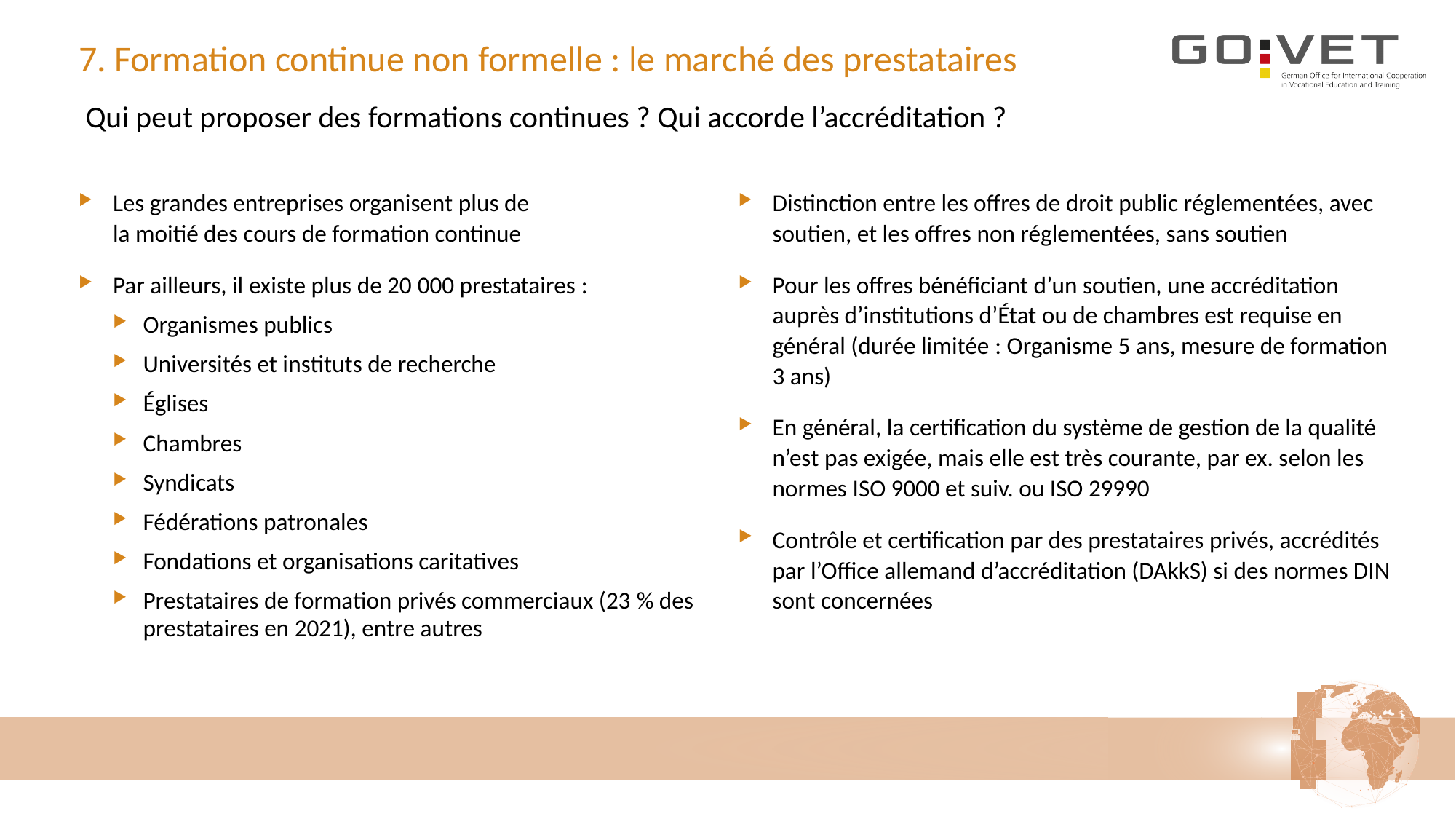

# 7. Formation continue non formelle : le marché des prestataires
 Qui peut proposer des formations continues ? Qui accorde l’accréditation ?
Les grandes entreprises organisent plus de
la moitié des cours de formation continue
Par ailleurs, il existe plus de 20 000 prestataires :
Organismes publics
Universités et instituts de recherche
Églises
Chambres
Syndicats
Fédérations patronales
Fondations et organisations caritatives
Prestataires de formation privés commerciaux (23 % des prestataires en 2021), entre autres
Distinction entre les offres de droit public réglementées, avec soutien, et les offres non réglementées, sans soutien
Pour les offres bénéficiant d’un soutien, une accréditation auprès d’institutions d’État ou de chambres est requise en général (durée limitée : Organisme 5 ans, mesure de formation 3 ans)
En général, la certification du système de gestion de la qualité n’est pas exigée, mais elle est très courante, par ex. selon les normes ISO 9000 et suiv. ou ISO 29990
Contrôle et certification par des prestataires privés, accrédités par l’Office allemand d’accréditation (DAkkS) si des normes DIN sont concernées